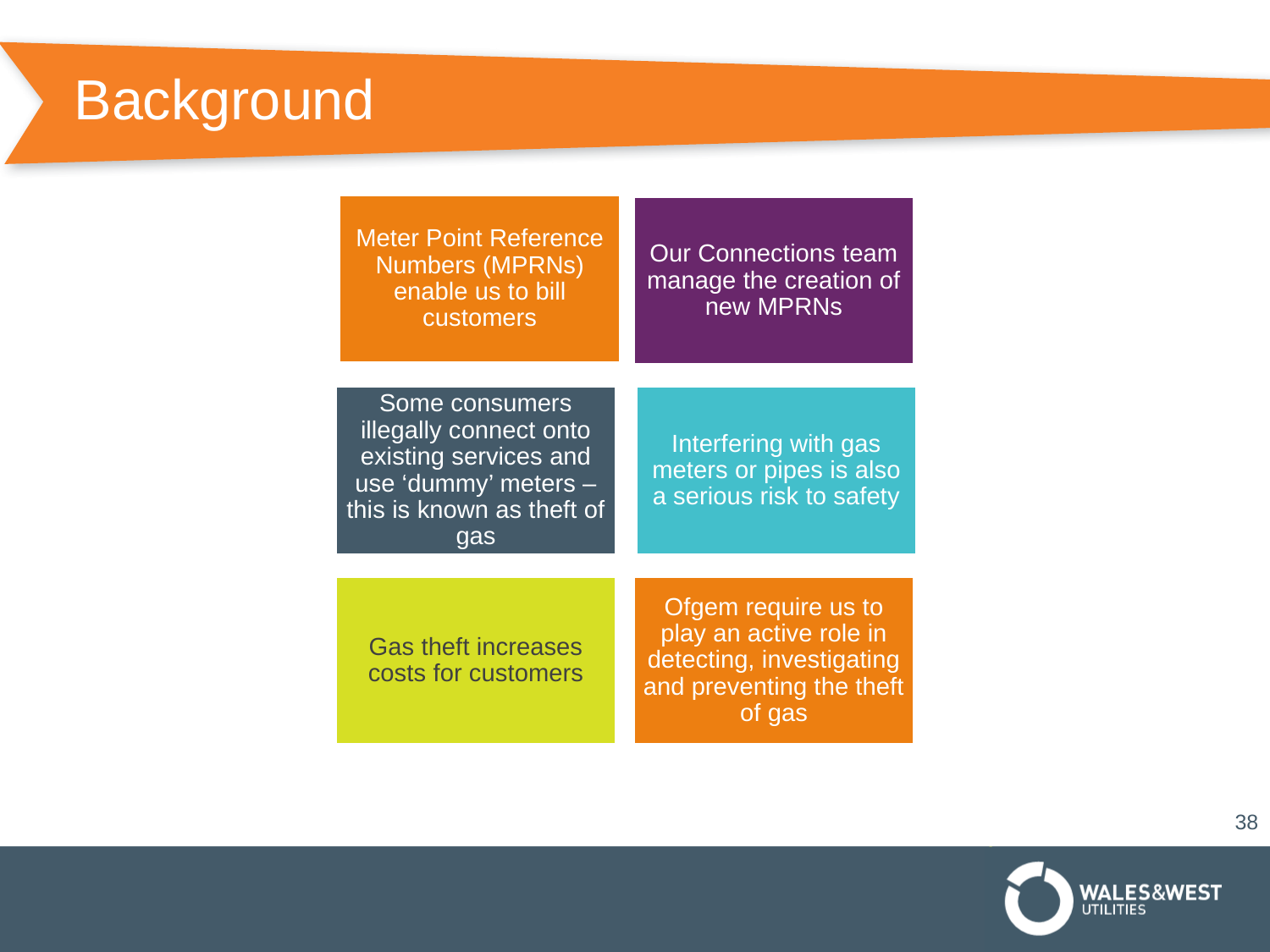

Background
Meter Point Reference Numbers (MPRNs) enable us to bill customers
Gas theft increases costs for customers
Our Connections team manage the creation of new MPRNs
Interfering with gas meters or pipes is also a serious risk to safety
Some consumers illegally connect onto existing services and use ‘dummy’ meters – this is known as theft of gas
Ofgem require us to play an active role in detecting, investigating and preventing the theft of gas
38